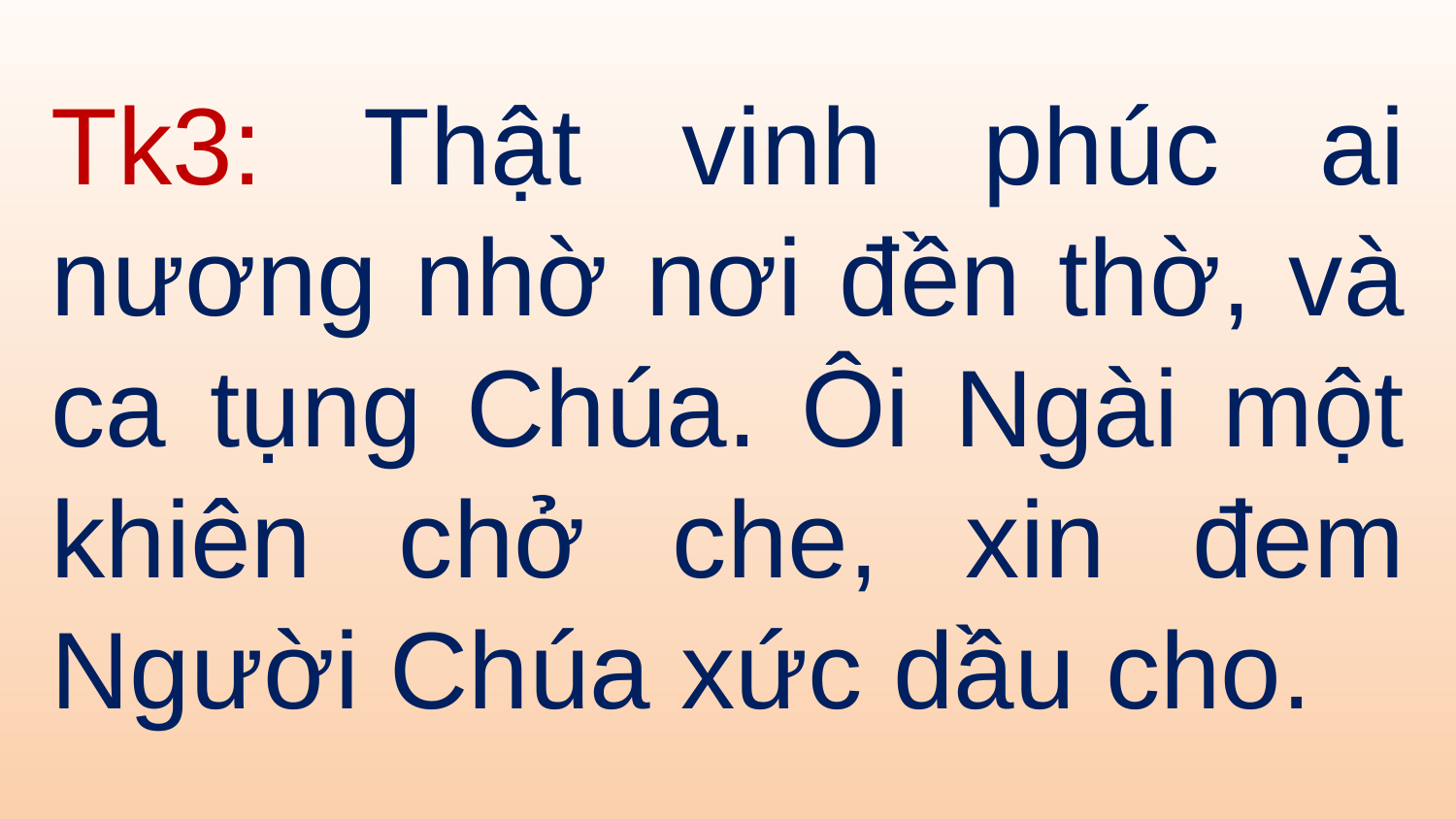

# Tk3: Thật vinh phúc ai nương nhờ nơi đền thờ, và ca tụng Chúa. Ôi Ngài một khiên chở che, xin đem Người Chúa xức dầu cho.